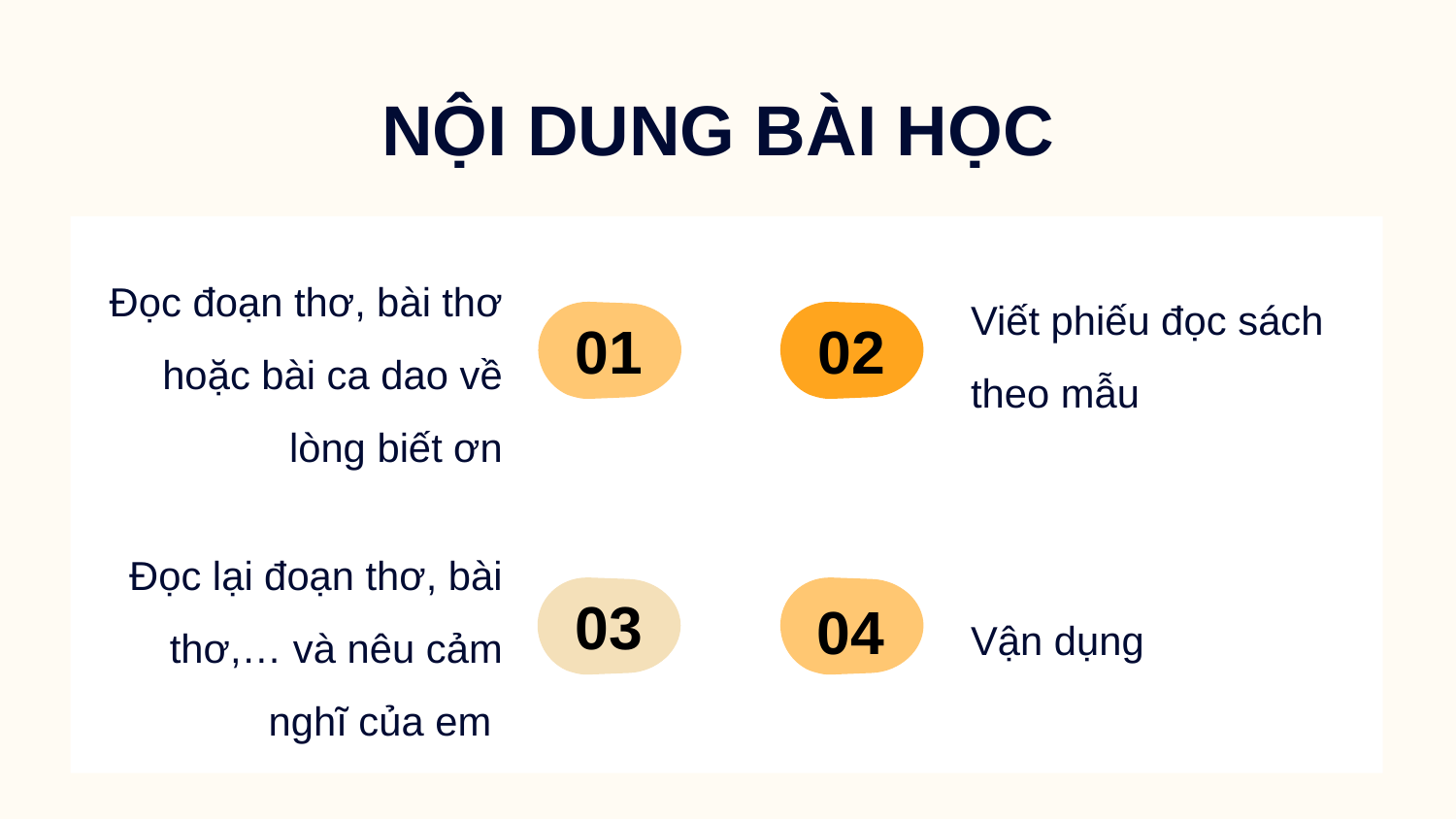

# NỘI DUNG BÀI HỌC
Đọc đoạn thơ, bài thơ hoặc bài ca dao về lòng biết ơn

Viết phiếu đọc sách theo mẫu

01

02
Đọc lại đoạn thơ, bài thơ,… và nêu cảm nghĩ của em
Vận dụng

04

03